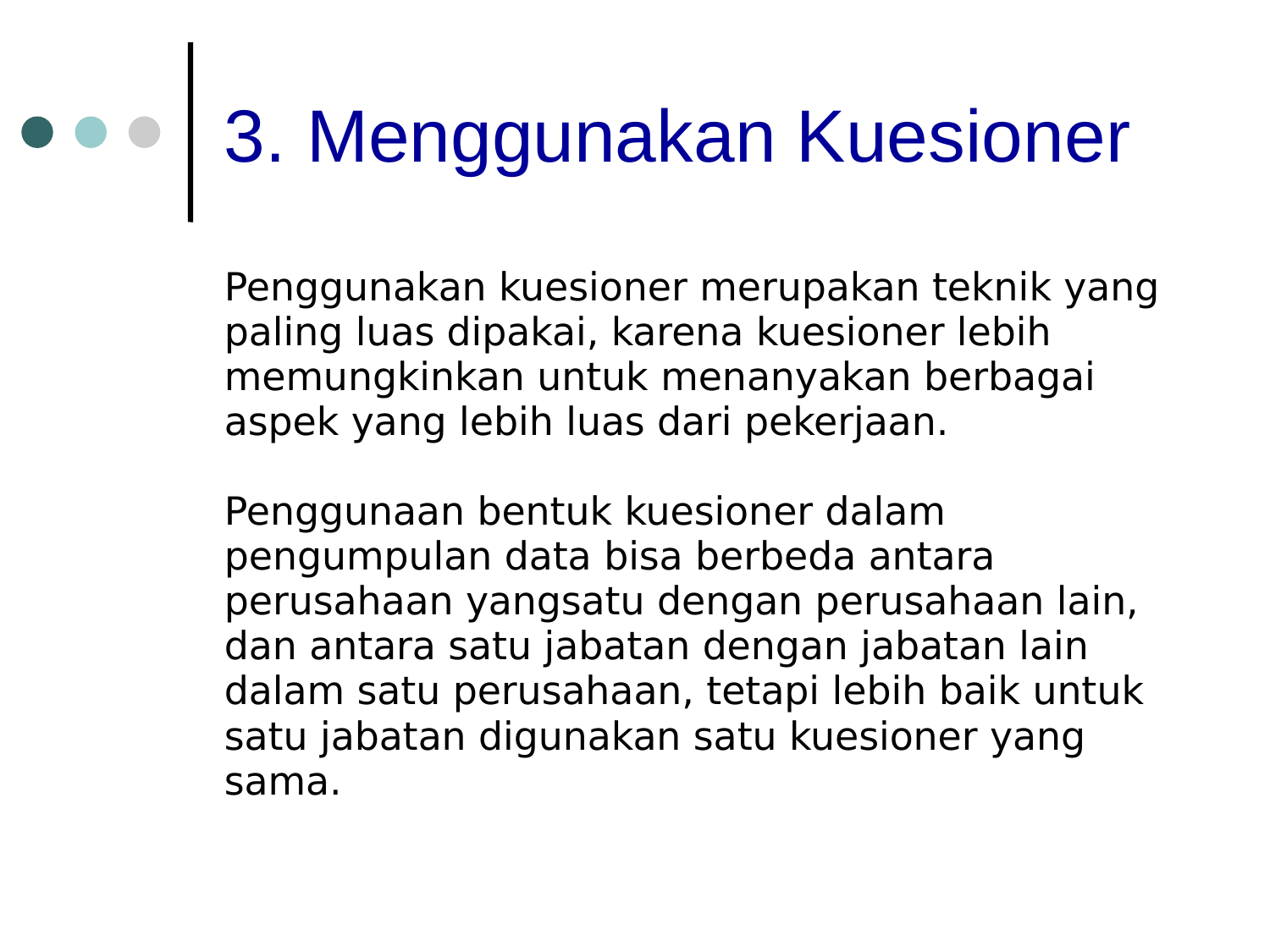

# 3. Menggunakan Kuesioner
Penggunakan kuesioner merupakan teknik yang
paling luas dipakai, karena kuesioner lebih
memungkinkan untuk menanyakan berbagai
aspek yang lebih luas dari pekerjaan.

Penggunaan bentuk kuesioner dalam
pengumpulan data bisa berbeda antara
perusahaan yangsatu dengan perusahaan lain,
dan antara satu jabatan dengan jabatan lain
dalam satu perusahaan, tetapi lebih baik untuk
satu jabatan digunakan satu kuesioner yang
sama.